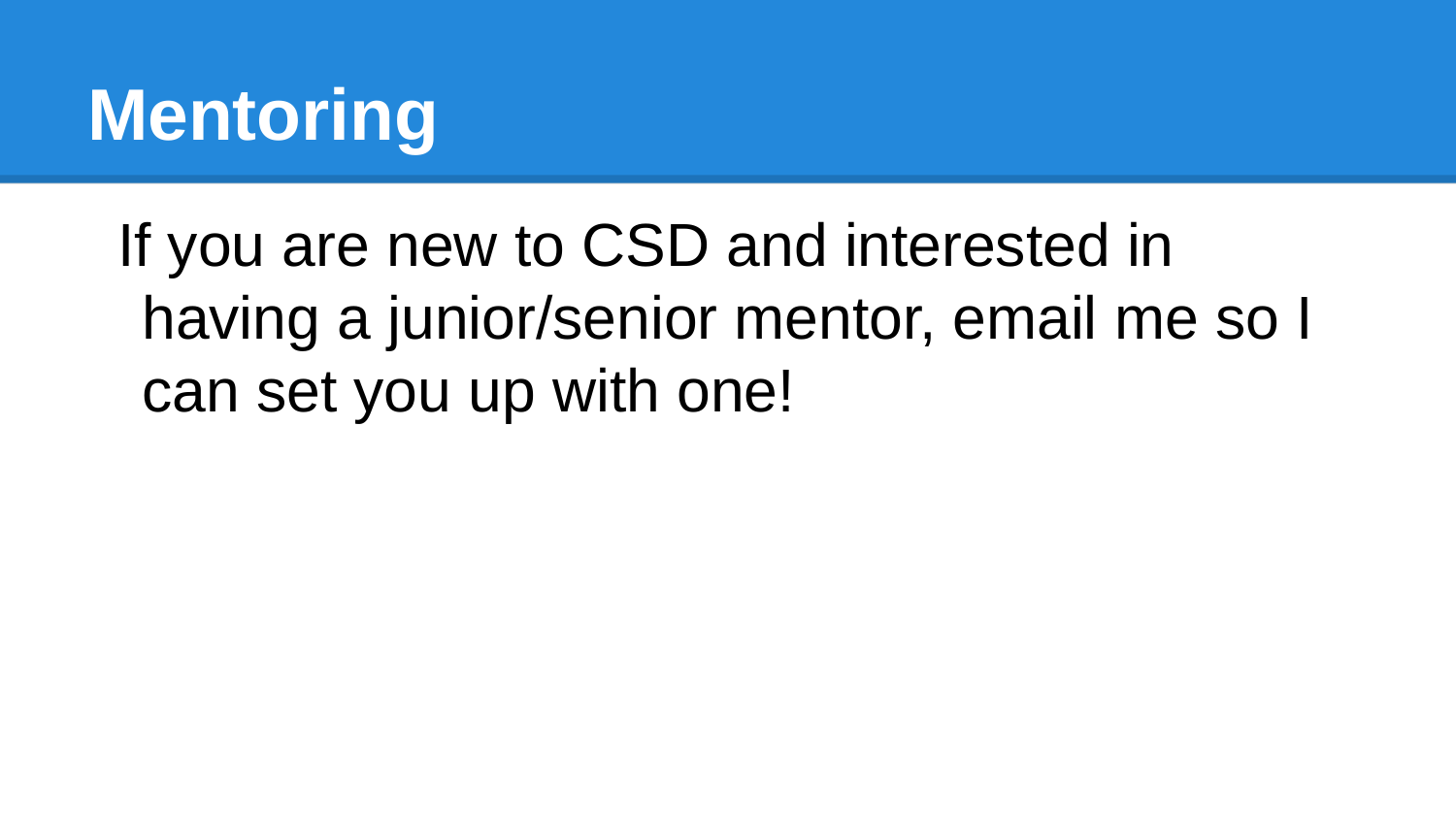

# Mentoring
If you are new to CSD and interested in having a junior/senior mentor, email me so I can set you up with one!